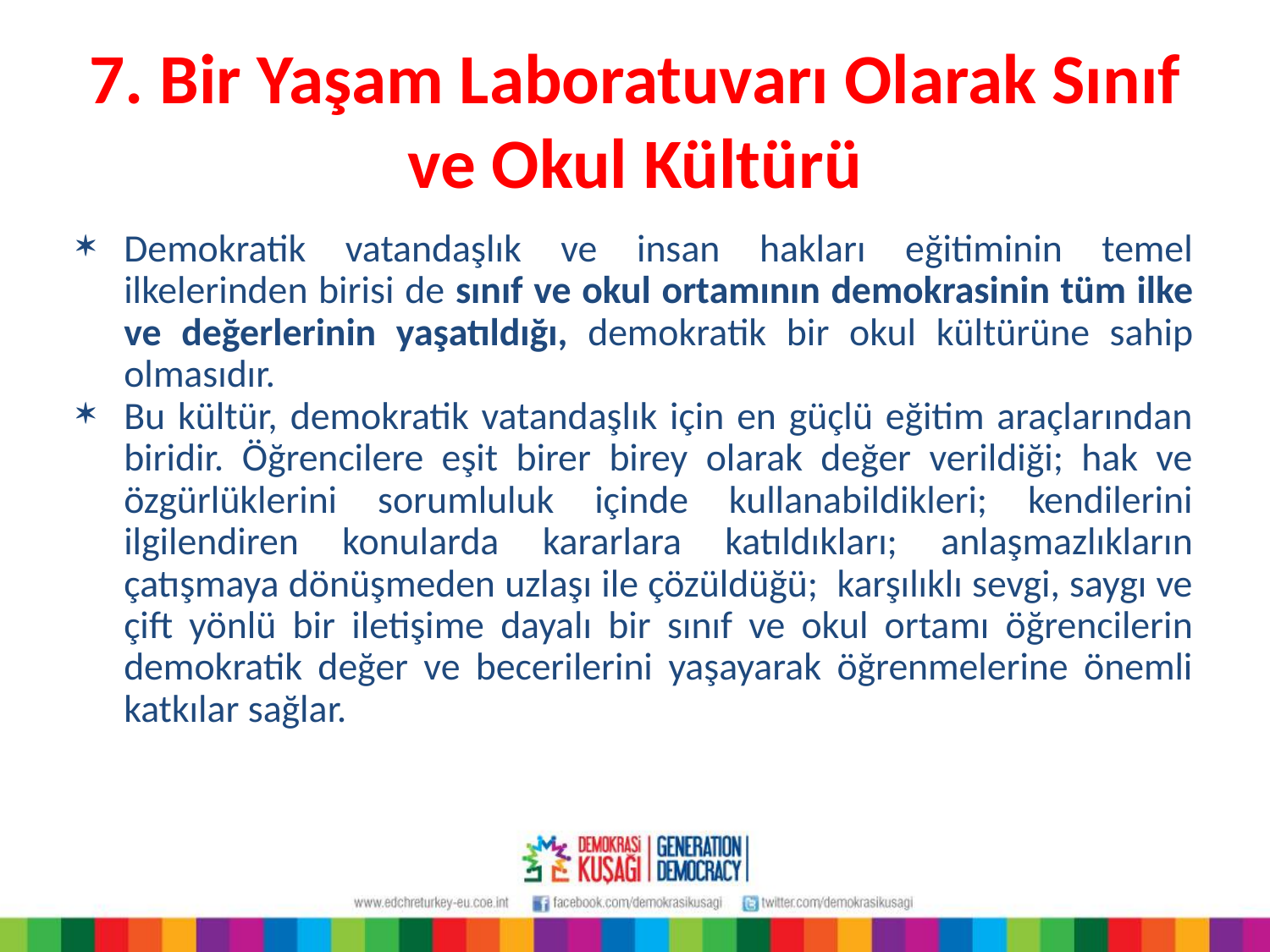

# 7. Bir Yaşam Laboratuvarı Olarak Sınıf ve Okul Kültürü
Demokratik vatandaşlık ve insan hakları eğitiminin temel ilkelerinden birisi de sınıf ve okul ortamının demokrasinin tüm ilke ve değerlerinin yaşatıldığı, demokratik bir okul kültürüne sahip olmasıdır.
Bu kültür, demokratik vatandaşlık için en güçlü eğitim araçlarından biridir. Öğrencilere eşit birer birey olarak değer verildiği; hak ve özgürlüklerini sorumluluk içinde kullanabildikleri; kendilerini ilgilendiren konularda kararlara katıldıkları; anlaşmazlıkların çatışmaya dönüşmeden uzlaşı ile çözüldüğü;  karşılıklı sevgi, saygı ve çift yönlü bir iletişime dayalı bir sınıf ve okul ortamı öğrencilerin demokratik değer ve becerilerini yaşayarak öğrenmelerine önemli katkılar sağlar.